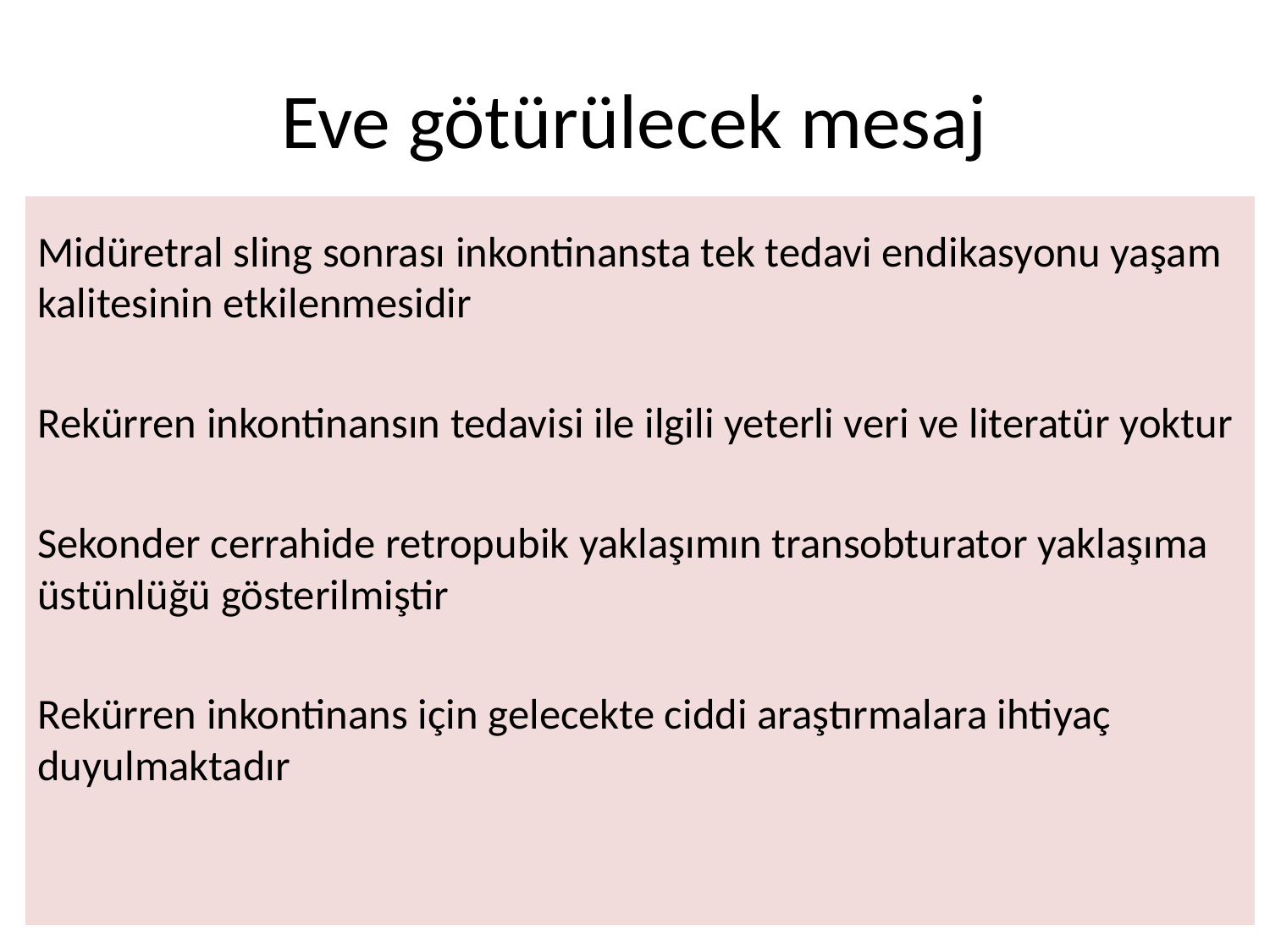

# Eve götürülecek mesaj

Midüretral sling sonrası inkontinansta tek tedavi endikasyonu yaşam kalitesinin etkilenmesidir

Rekürren inkontinansın tedavisi ile ilgili yeterli veri ve literatür yoktur

Sekonder cerrahide retropubik yaklaşımın transobturator yaklaşıma üstünlüğü gösterilmiştir

Rekürren inkontinans için gelecekte ciddi araştırmalara ihtiyaç duyulmaktadır